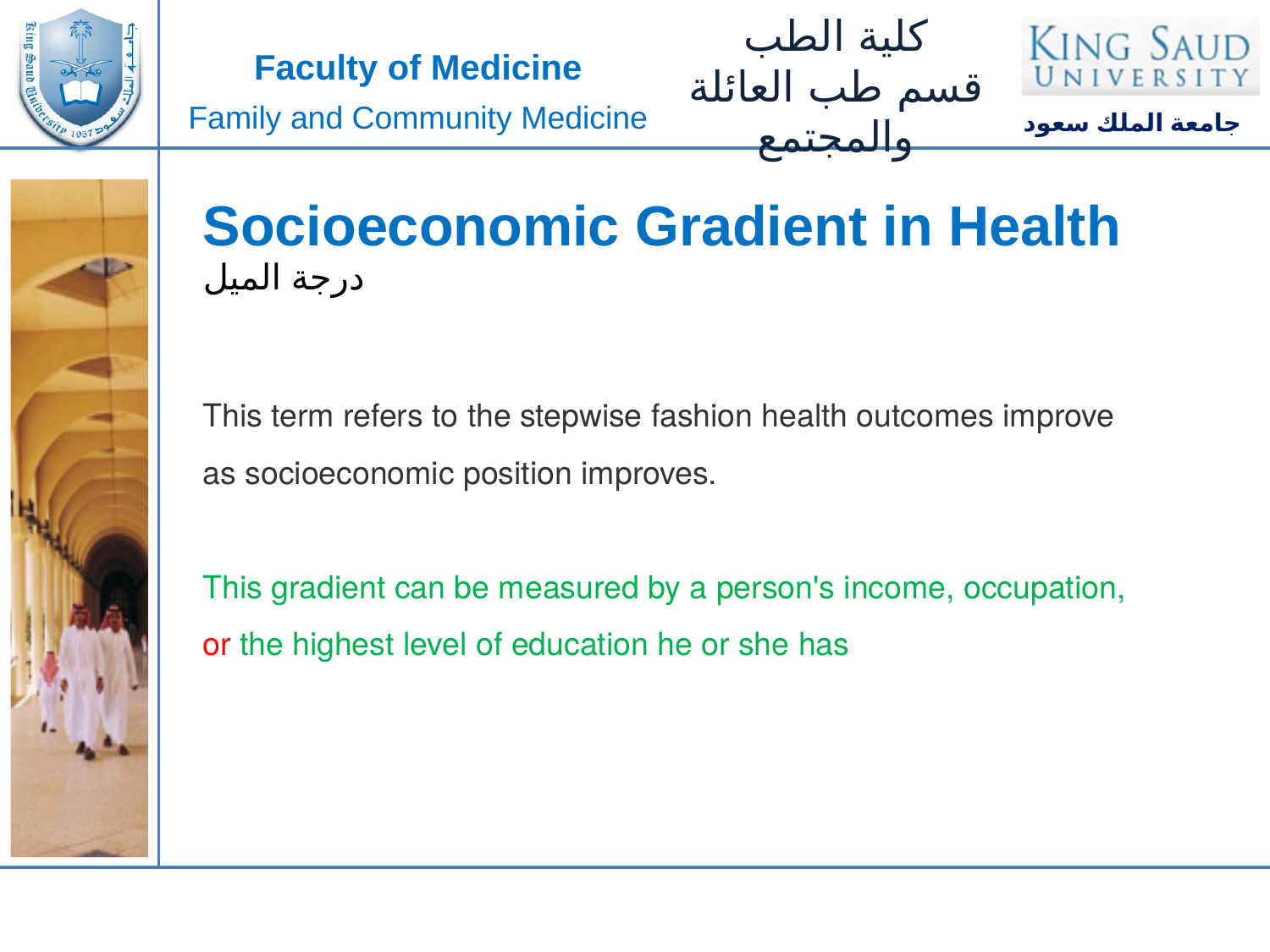

Socioeconomic Gradient in Health درجة الميل

This term refers to the stepwise fashion health outcomes improve as socioeconomic position improves.

This gradient can be measured by a person's income, occupation, or the highest level of education he or she has